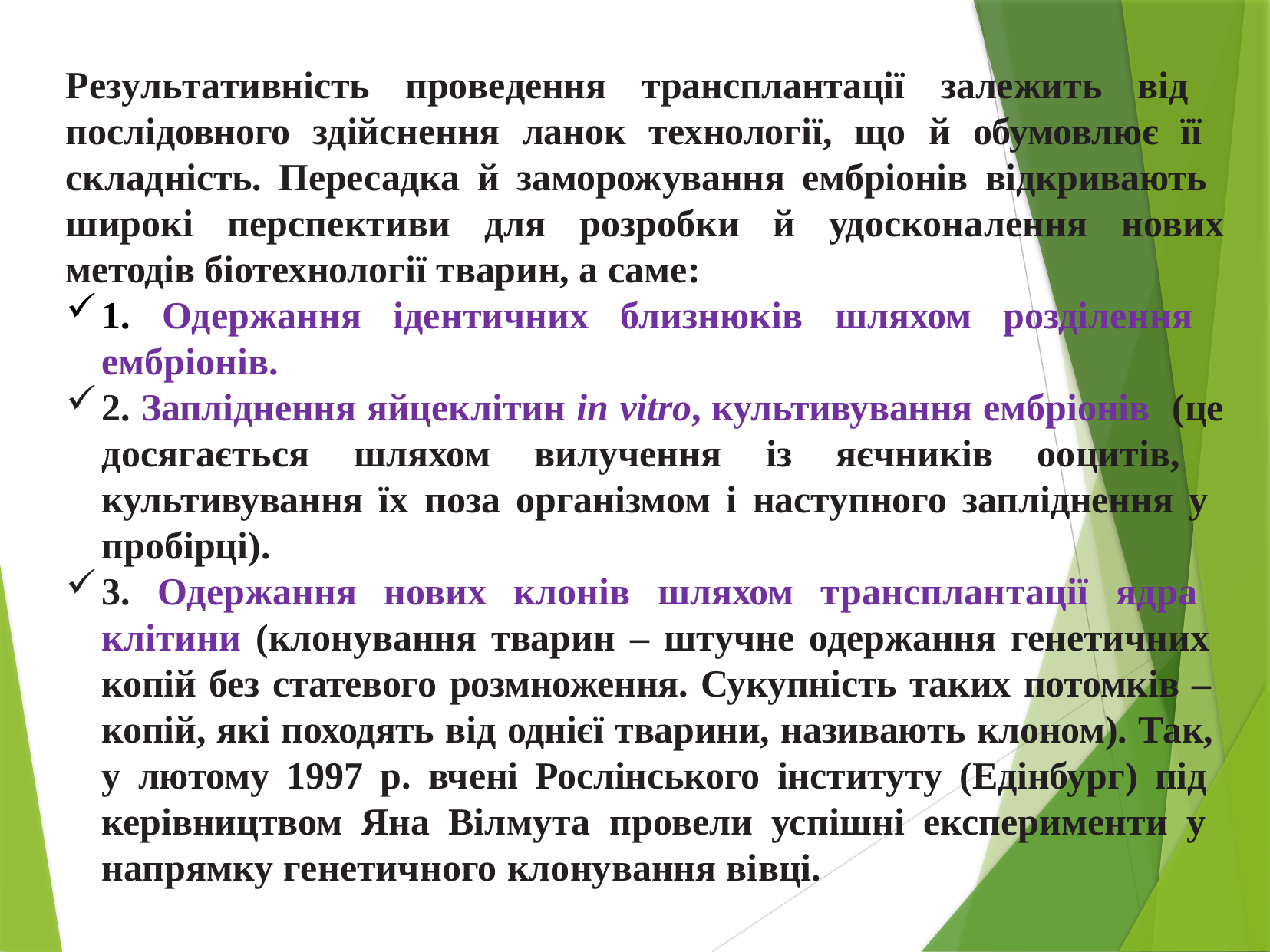

Результативність проведення трансплантації залежить від  послідовного здійснення ланок технології, що й обумовлює її  складність. Пересадка й заморожування ембріонів відкривають  широкі перспективи для розробки й удосконалення нових методів біотехнології тварин, а саме:
1. Одержання ідентичних близнюків шляхом розділення  ембріонів.
2. Запліднення яйцеклітин in vitro, культивування ембріонів  (це досягається шляхом вилучення із яєчників ооцитів,  культивування їх поза організмом і наступного запліднення у  пробірці).
3. Одержання нових клонів шляхом трансплантації ядра  клітини (клонування тварин – штучне одержання генетичних  копій без статевого розмноження. Сукупність таких потомків –  копій, які походять від однієї тварини, називають клоном). Так,  у лютому 1997 р. вчені Рослінського інституту (Едінбург) під  керівництвом Яна Вілмута провели успішні експерименти у  напрямку генетичного клонування вівці.